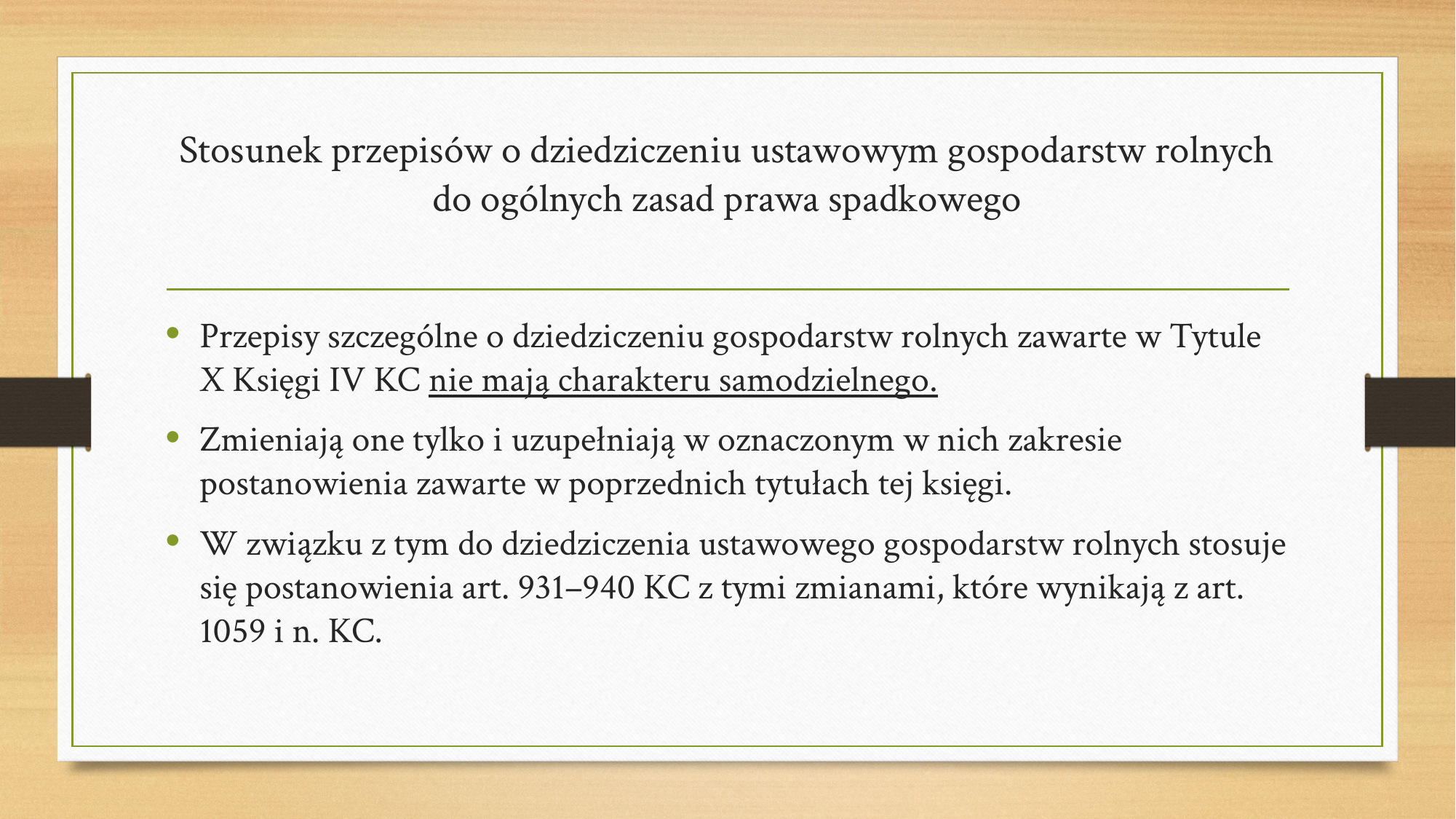

# Stosunek przepisów o dziedziczeniu ustawowym gospodarstw rolnych do ogólnych zasad prawa spadkowego
Przepisy szczególne o dziedziczeniu gospodarstw rolnych zawarte w Tytule X Księgi IV KC nie mają charakteru samodzielnego.
Zmieniają one tylko i uzupełniają w oznaczonym w nich zakresie postanowienia zawarte w poprzednich tytułach tej księgi.
W związku z tym do dziedziczenia ustawowego gospodarstw rolnych stosuje się postanowienia art. 931–940 KC z tymi zmianami, które wynikają z art. 1059 i n. KC.